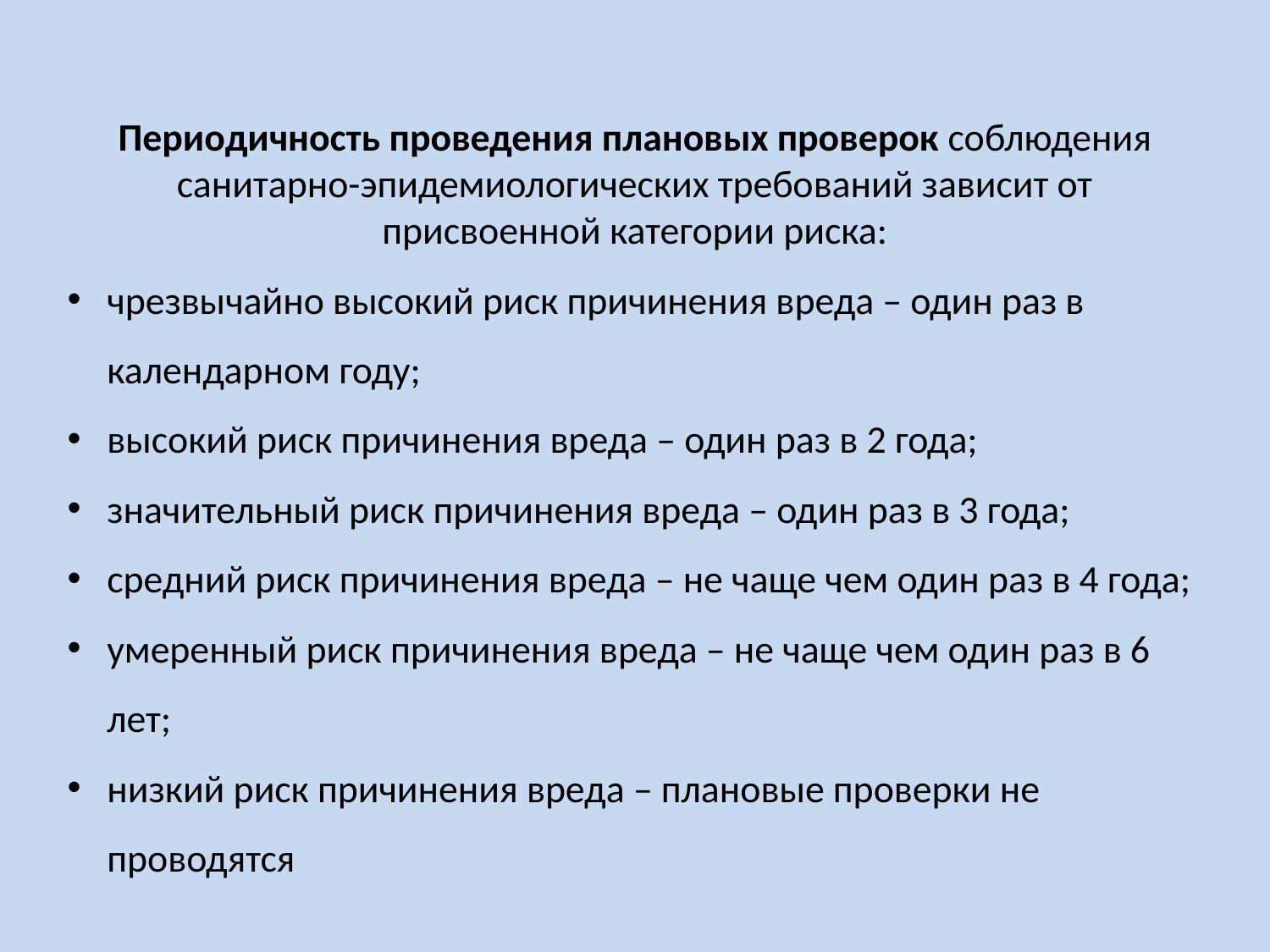

Периодичность проведения плановых проверок соблюдения санитарно-эпидемиологических требований зависит от присвоенной категории риска:
чрезвычайно высокий риск причинения вреда – один раз в календарном году;
высокий риск причинения вреда – один раз в 2 года;
значительный риск причинения вреда – один раз в 3 года;
средний риск причинения вреда – не чаще чем один раз в 4 года;
умеренный риск причинения вреда – не чаще чем один раз в 6 лет;
низкий риск причинения вреда – плановые проверки не проводятся